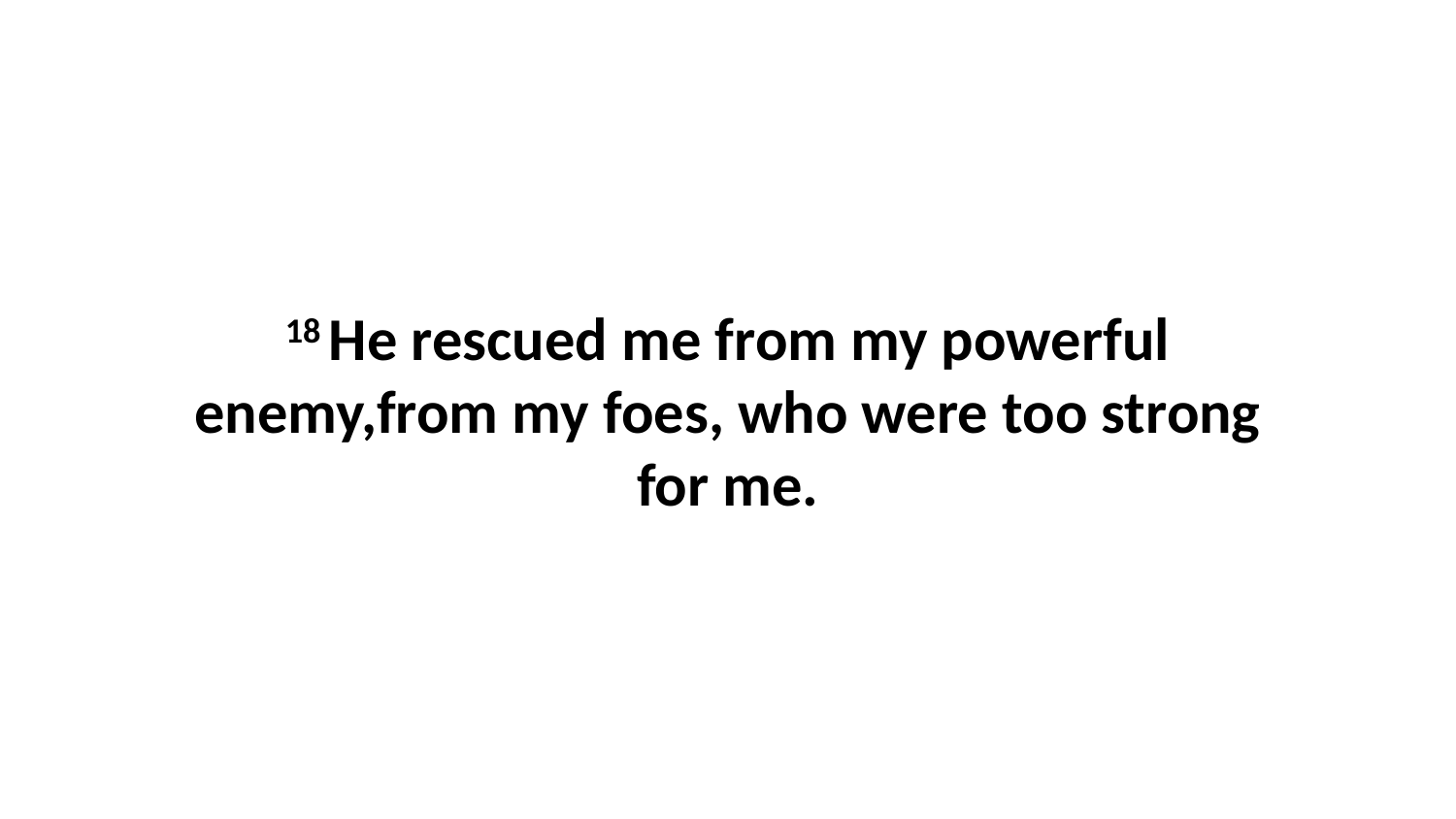

18 He rescued me from my powerful enemy,from my foes, who were too strong for me.